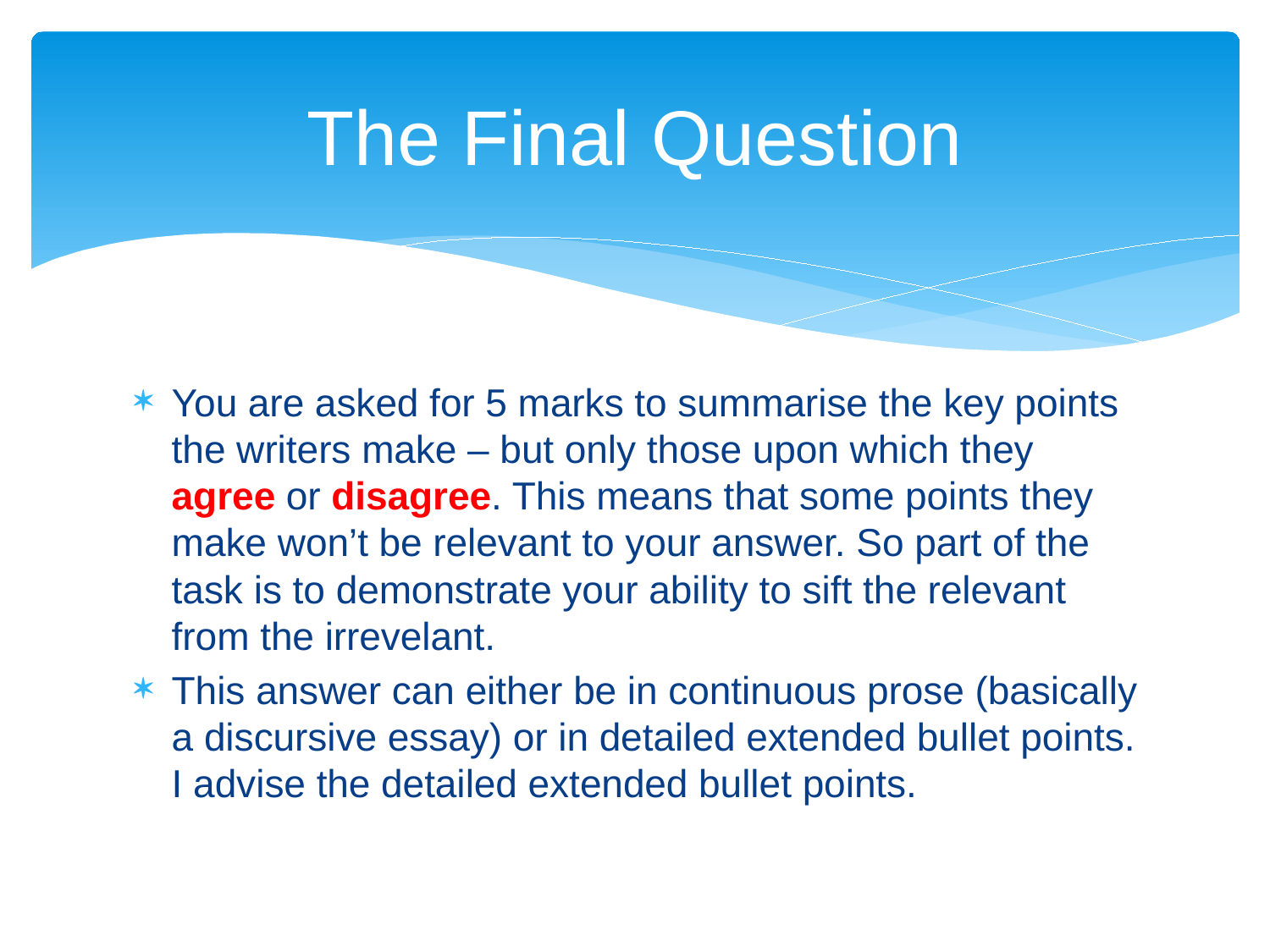

# The Final Question
You are asked for 5 marks to summarise the key points the writers make – but only those upon which they agree or disagree. This means that some points they make won’t be relevant to your answer. So part of the task is to demonstrate your ability to sift the relevant from the irrevelant.
This answer can either be in continuous prose (basically a discursive essay) or in detailed extended bullet points. I advise the detailed extended bullet points.